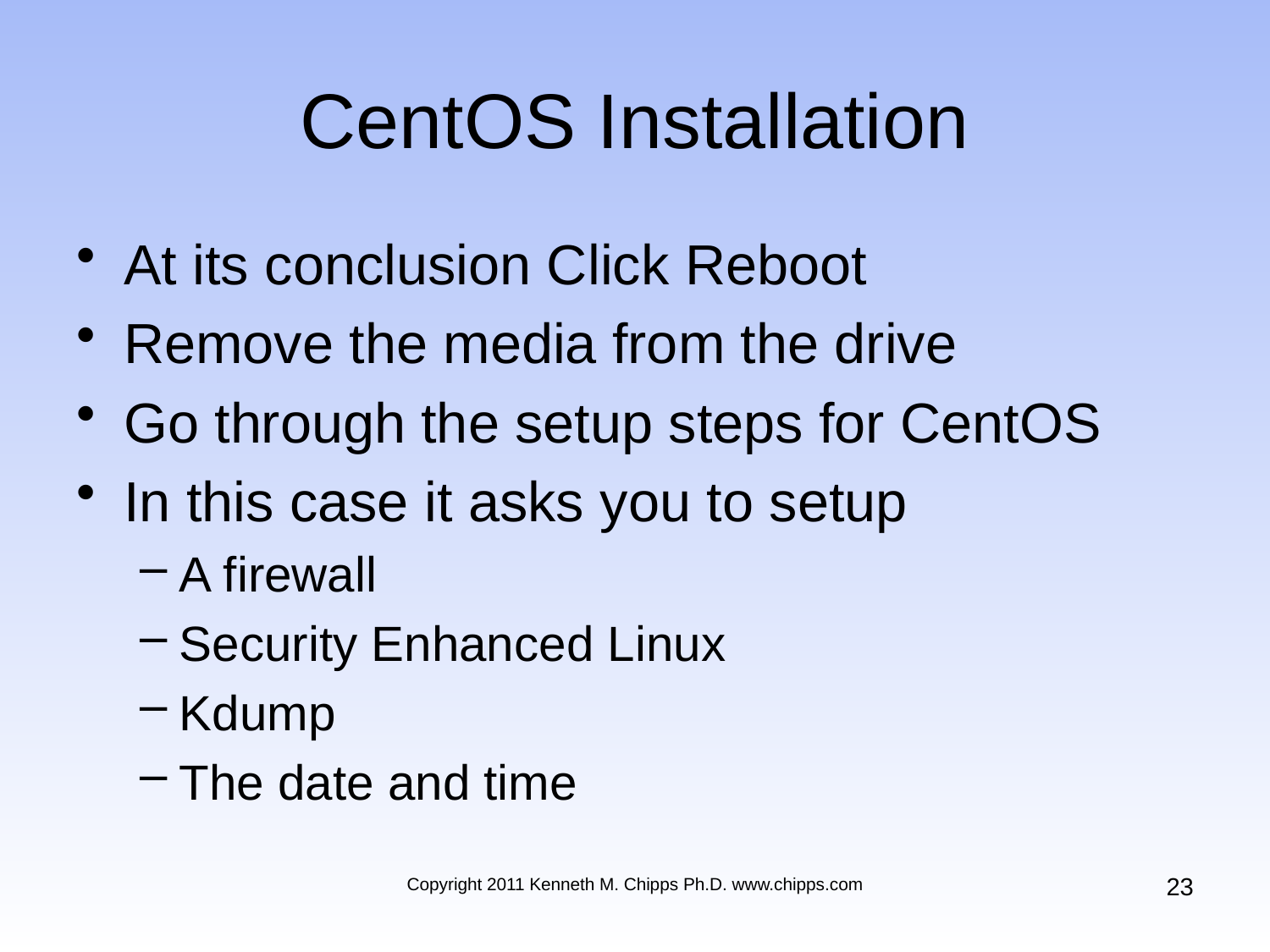

# CentOS Installation
At its conclusion Click Reboot
Remove the media from the drive
Go through the setup steps for CentOS
In this case it asks you to setup
A firewall
Security Enhanced Linux
Kdump
The date and time
23
Copyright 2011 Kenneth M. Chipps Ph.D. www.chipps.com